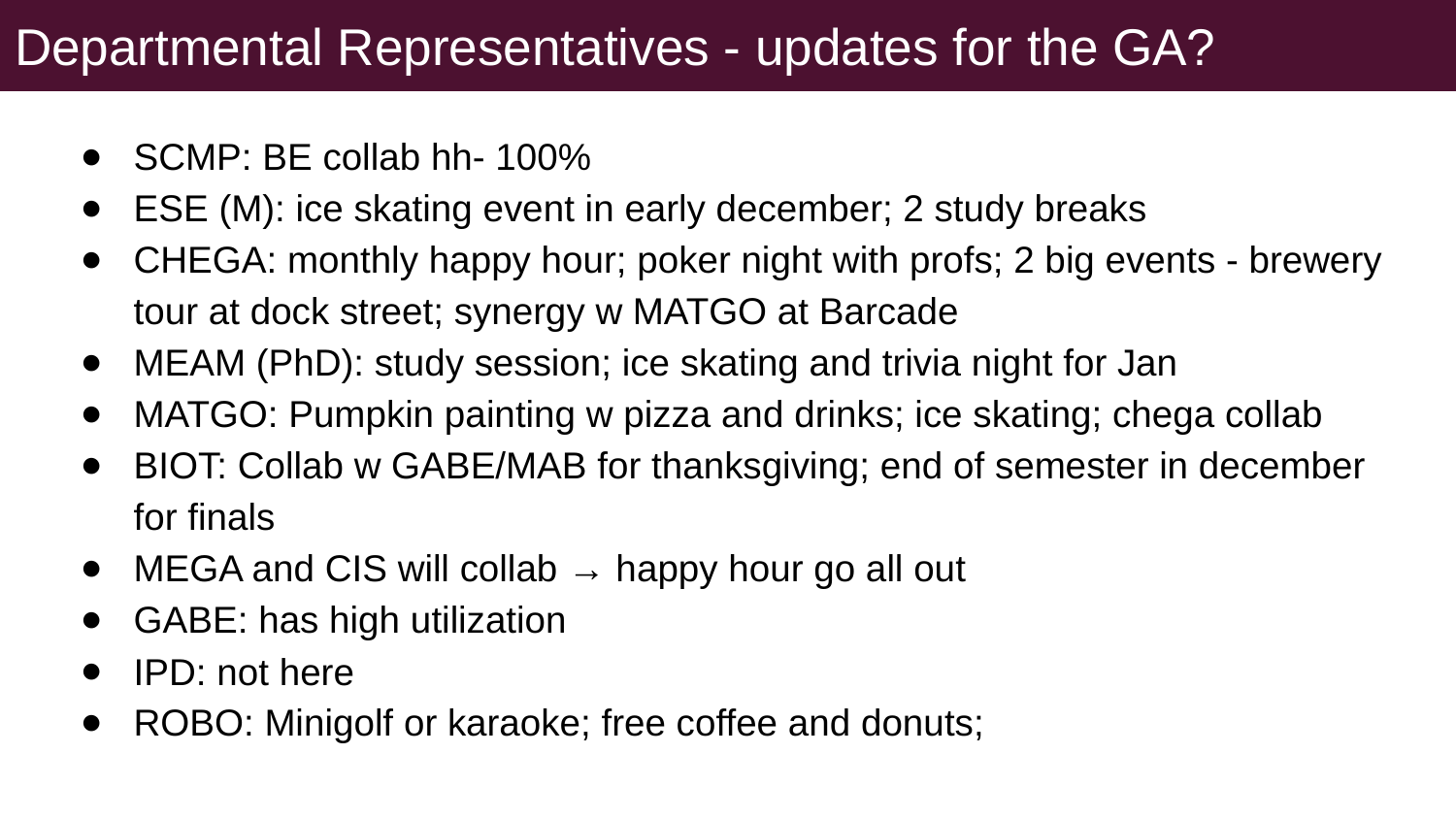

# Departmental Representatives - updates for the GA?
SCMP: BE collab hh- 100%
ESE (M): ice skating event in early december; 2 study breaks
CHEGA: monthly happy hour; poker night with profs; 2 big events - brewery tour at dock street; synergy w MATGO at Barcade
MEAM (PhD): study session; ice skating and trivia night for Jan
MATGO: Pumpkin painting w pizza and drinks; ice skating; chega collab
BIOT: Collab w GABE/MAB for thanksgiving; end of semester in december for finals
MEGA and CIS will collab → happy hour go all out
GABE: has high utilization
IPD: not here
ROBO: Minigolf or karaoke; free coffee and donuts;